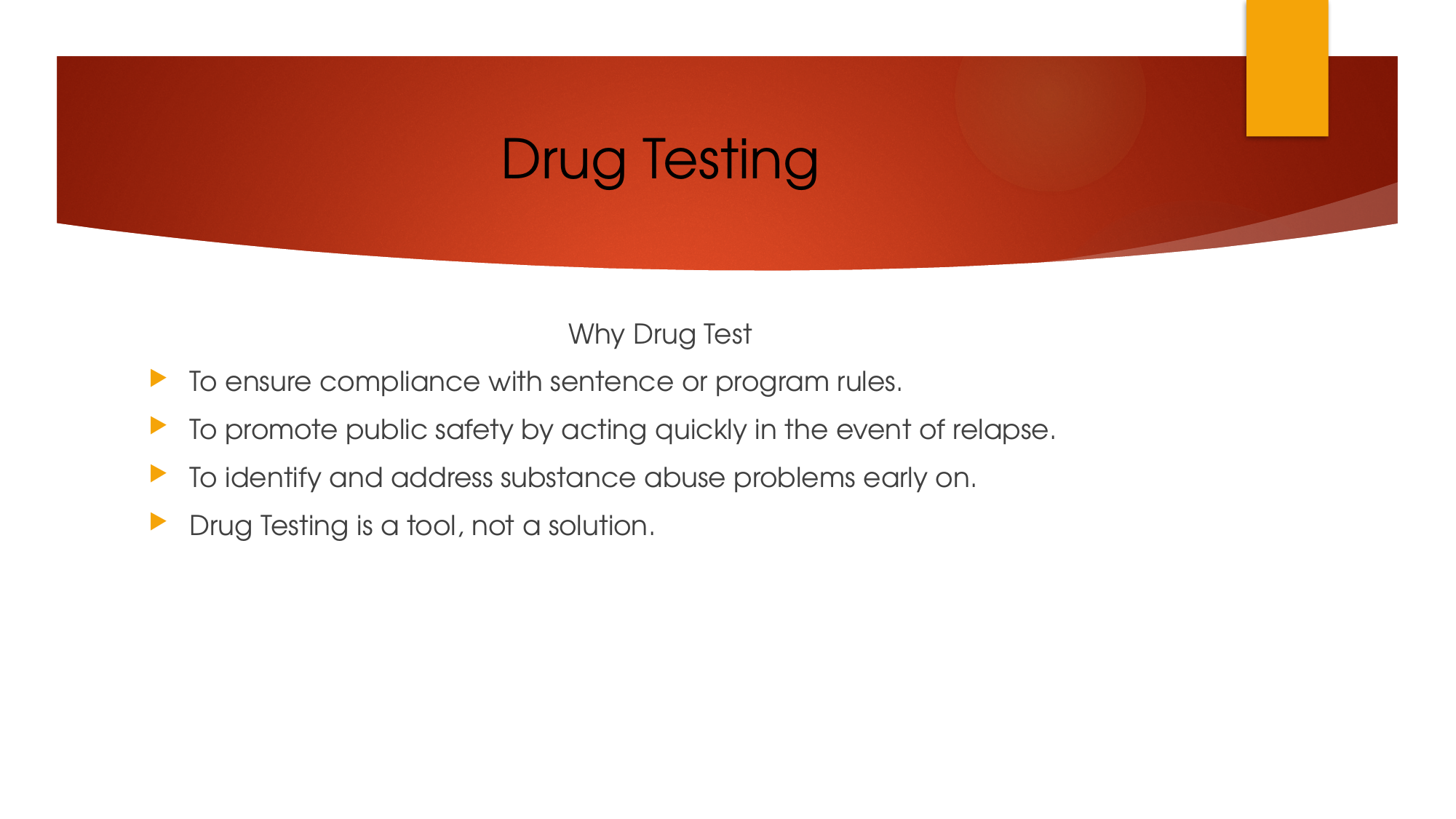

# Drug Testing
Why Drug Test
To ensure compliance with sentence or program rules.
To promote public safety by acting quickly in the event of relapse.
To identify and address substance abuse problems early on.
Drug Testing is a tool, not a solution.